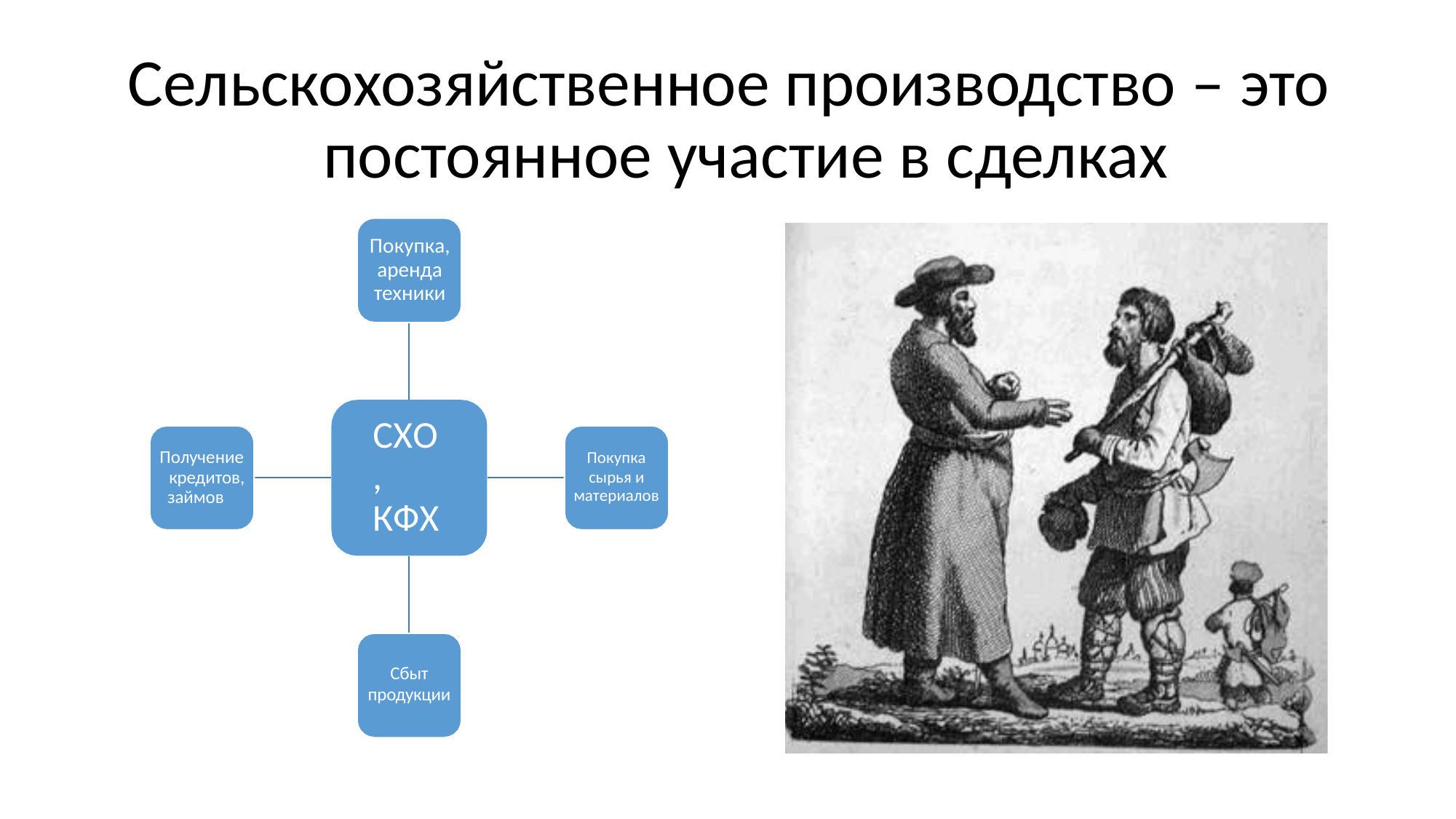

# Сельскохозяйственное производство – это  постоянное участие в сделках

Покупка,  аренда  техники

СХО,  КФХ,  ЛПХ

Получение  кредитов,  займов
Покупка
сырья и  материалов

Сбыт
продукции